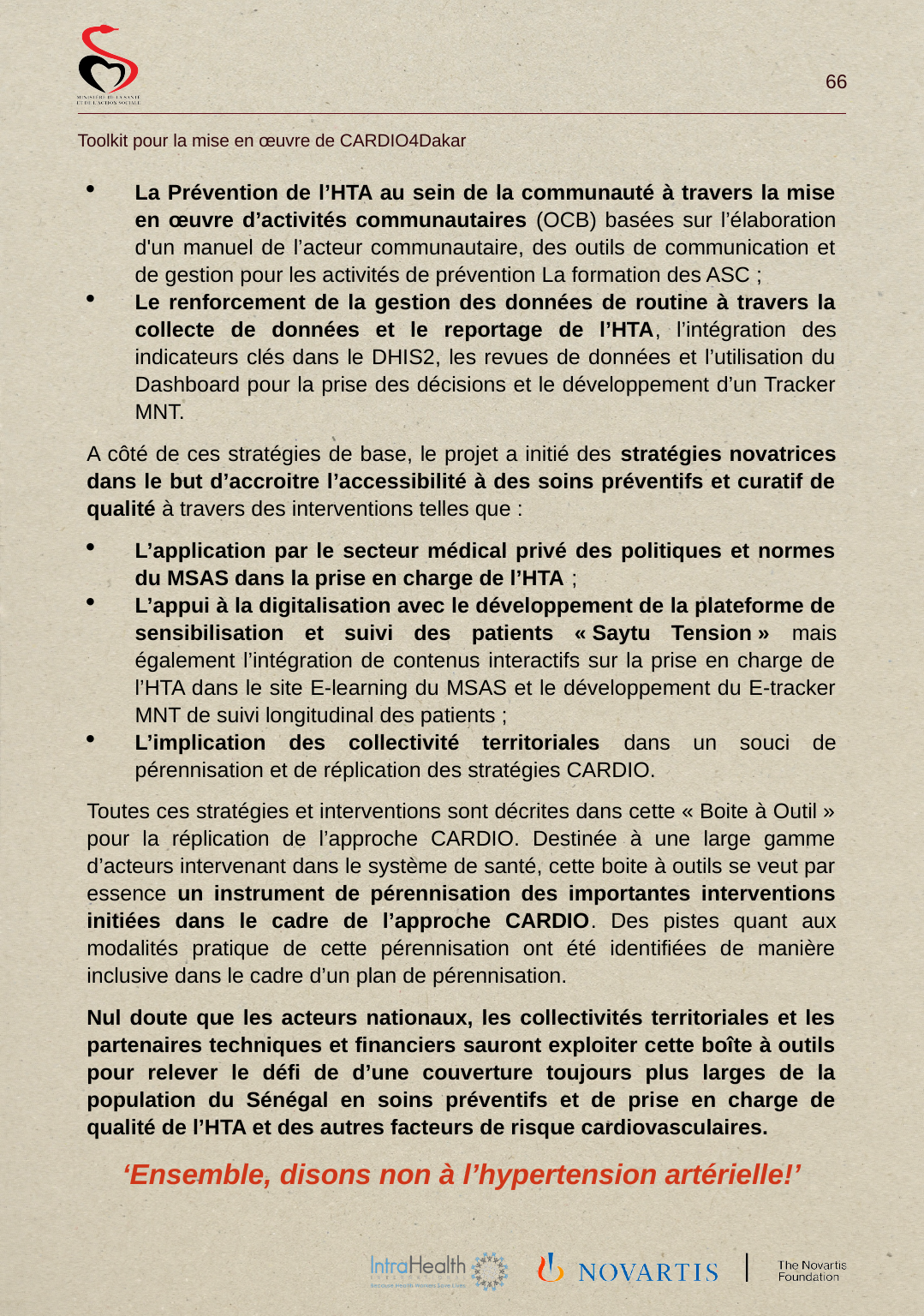

La Prévention de l’HTA au sein de la communauté à travers la mise en œuvre d’activités communautaires (OCB) basées sur l’élaboration d'un manuel de l’acteur communautaire, des outils de communication et de gestion pour les activités de prévention La formation des ASC ;
Le renforcement de la gestion des données de routine à travers la collecte de données et le reportage de l’HTA, l’intégration des indicateurs clés dans le DHIS2, les revues de données et l’utilisation du Dashboard pour la prise des décisions et le développement d’un Tracker MNT.
A côté de ces stratégies de base, le projet a initié des stratégies novatrices dans le but d’accroitre l’accessibilité à des soins préventifs et curatif de qualité à travers des interventions telles que :
L’application par le secteur médical privé des politiques et normes du MSAS dans la prise en charge de l’HTA ;
L’appui à la digitalisation avec le développement de la plateforme de sensibilisation et suivi des patients « Saytu Tension » mais également l’intégration de contenus interactifs sur la prise en charge de l’HTA dans le site E-learning du MSAS et le développement du E-tracker MNT de suivi longitudinal des patients ;
L’implication des collectivité territoriales dans un souci de pérennisation et de réplication des stratégies CARDIO.
Toutes ces stratégies et interventions sont décrites dans cette « Boite à Outil » pour la réplication de l’approche CARDIO. Destinée à une large gamme d’acteurs intervenant dans le système de santé, cette boite à outils se veut par essence un instrument de pérennisation des importantes interventions initiées dans le cadre de l’approche CARDIO. Des pistes quant aux modalités pratique de cette pérennisation ont été identifiées de manière inclusive dans le cadre d’un plan de pérennisation.
Nul doute que les acteurs nationaux, les collectivités territoriales et les partenaires techniques et financiers sauront exploiter cette boîte à outils pour relever le défi de d’une couverture toujours plus larges de la population du Sénégal en soins préventifs et de prise en charge de qualité de l’HTA et des autres facteurs de risque cardiovasculaires.
‘Ensemble, disons non à l’hypertension artérielle!’